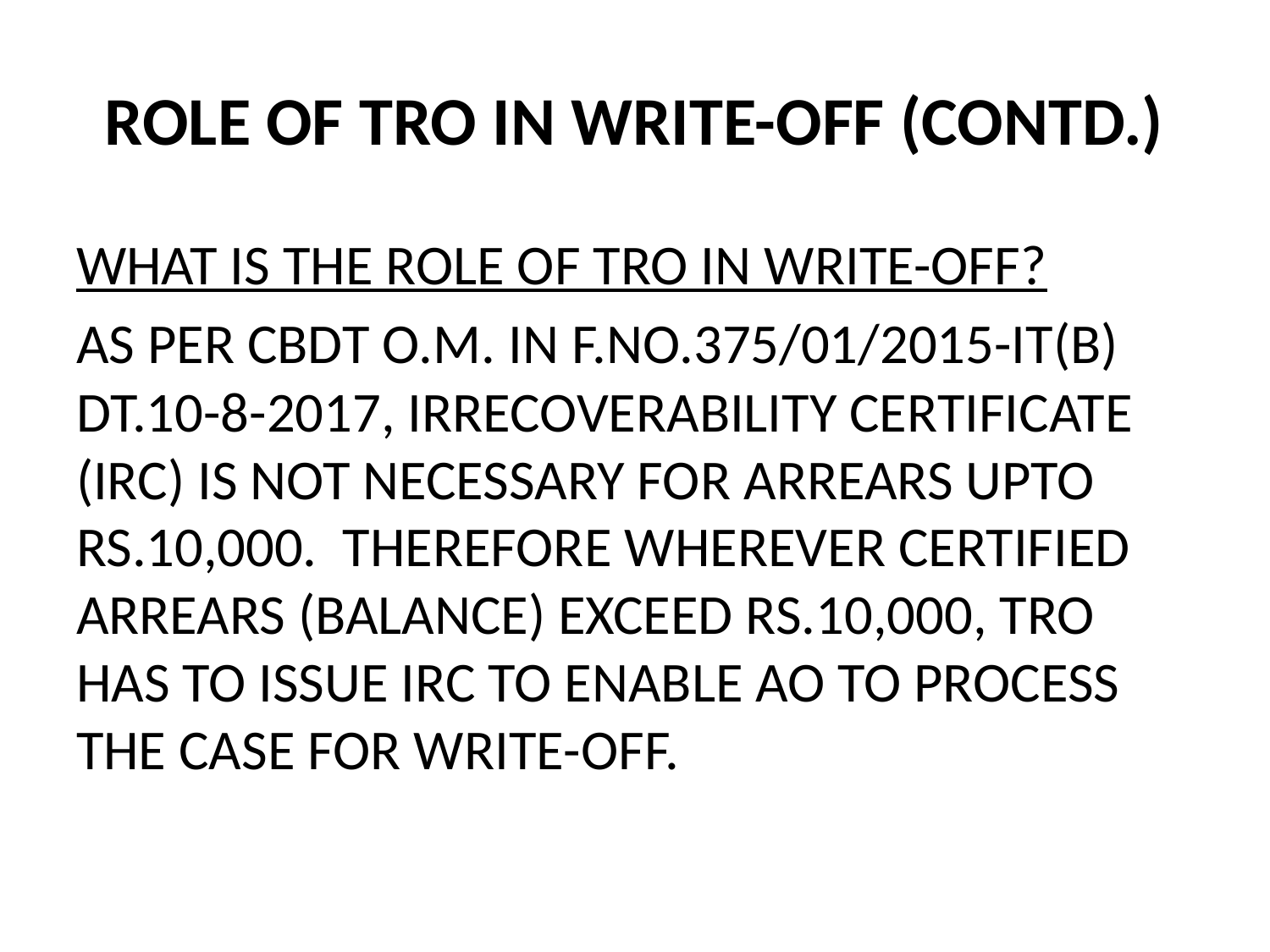

# ROLE OF TRO IN WRITE-OFF (CONTD.)
WHAT IS THE ROLE OF TRO IN WRITE-OFF?
AS PER CBDT O.M. IN F.NO.375/01/2015-IT(B) DT.10-8-2017, IRRECOVERABILITY CERTIFICATE (IRC) IS NOT NECESSARY FOR ARREARS UPTO RS.10,000.  THEREFORE WHEREVER CERTIFIED ARREARS (BALANCE) EXCEED RS.10,000, TRO HAS TO ISSUE IRC TO ENABLE AO TO PROCESS THE CASE FOR WRITE-OFF.